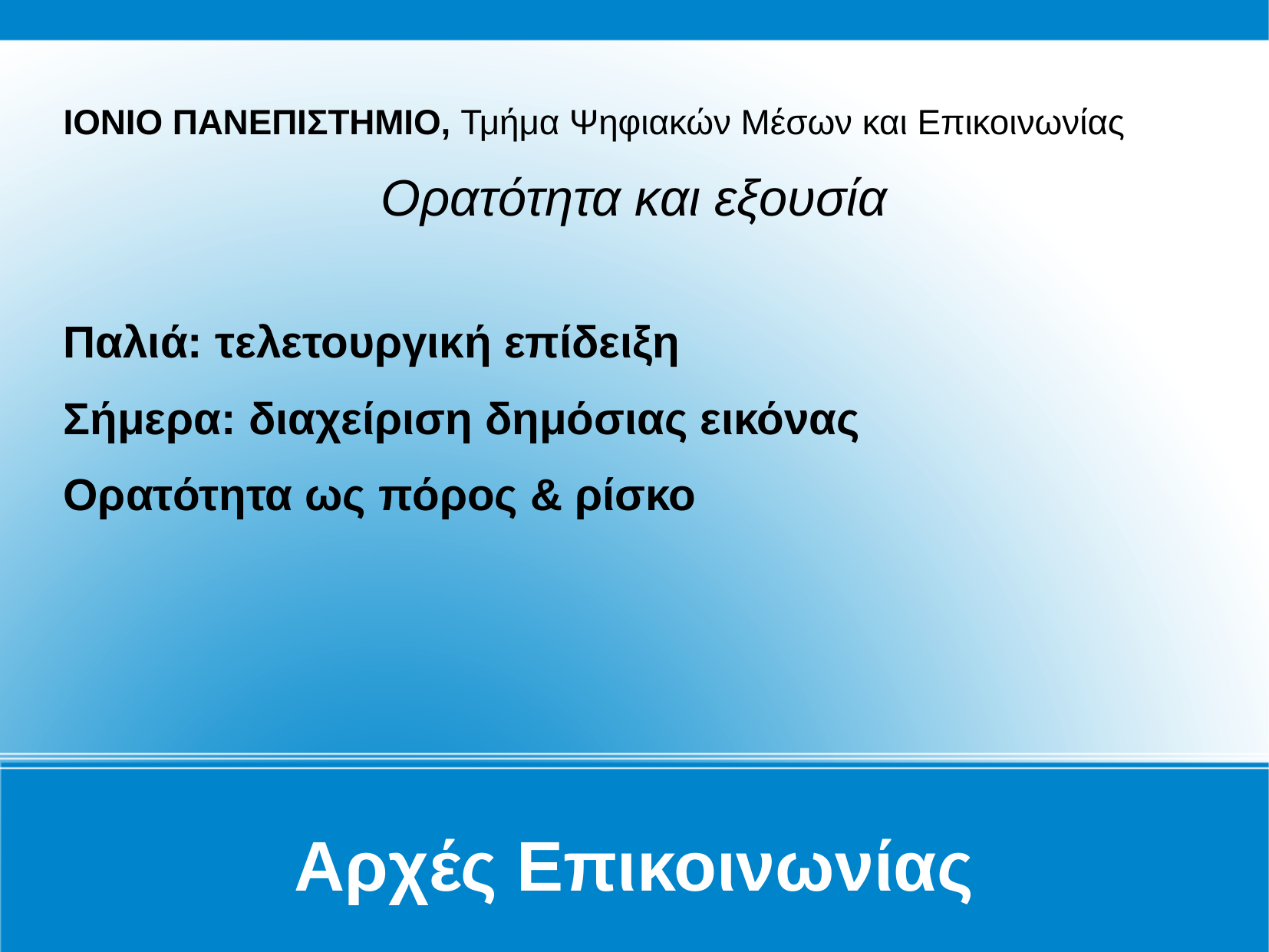

Αρχές Επικοινωνίας
ΙΟΝΙΟ ΠΑΝΕΠΙΣΤΗΜΙΟ, Τμήμα Ψηφιακών Μέσων και Επικοινωνίας
Ορατότητα και εξουσία

Παλιά: τελετουργική επίδειξη
Σήμερα: διαχείριση δημόσιας εικόνας
Ορατότητα ως πόρος & ρίσκο